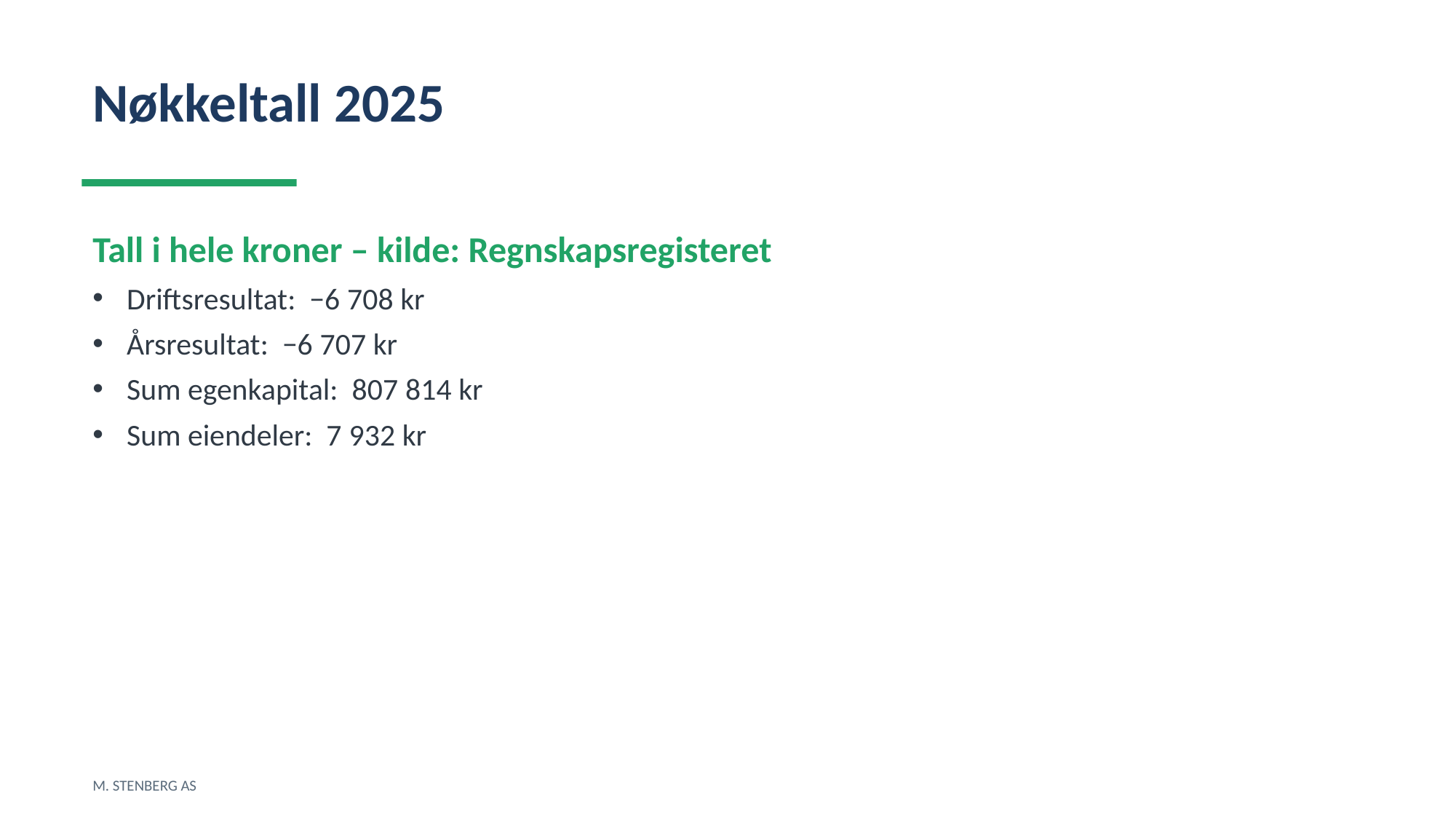

Nøkkeltall 2025

Tall i hele kroner – kilde: Regnskapsregisteret
Driftsresultat:  −6 708 kr
Årsresultat:  −6 707 kr
Sum egenkapital:  807 814 kr
Sum eiendeler:  7 932 kr
M. STENBERG AS